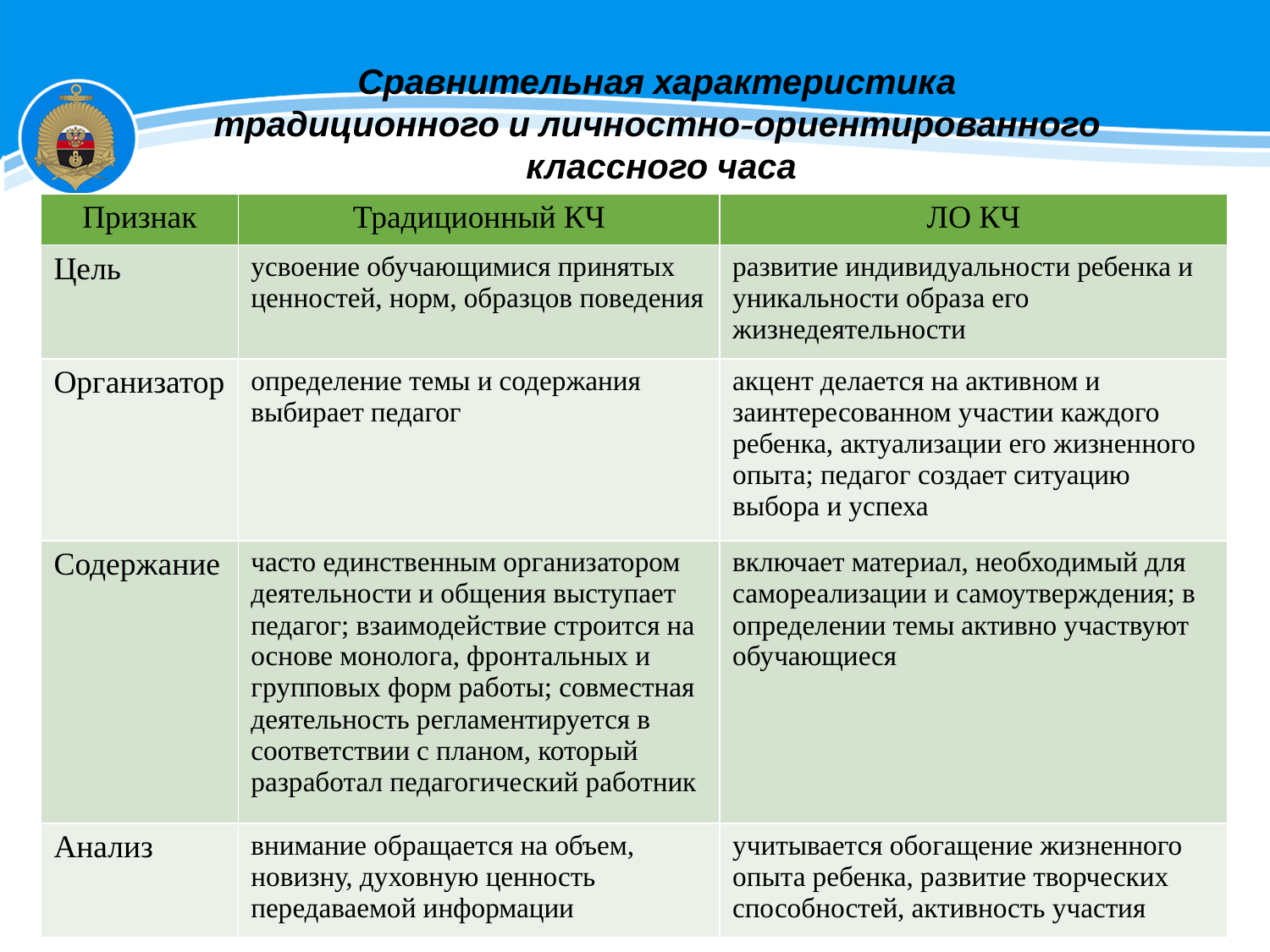

Сравнительная характеристика
традиционного и личностно-ориентированного
классного часа
| Признак | Традиционный КЧ | ЛО КЧ |
| --- | --- | --- |
| Цель | усвоение обучающимися принятых ценностей, норм, образцов поведения | развитие индивидуальности ребенка и уникальности образа его жизнедеятельности |
| Организатор | определение темы и содержания выбирает педагог | акцент делается на активном и заинтересованном участии каждого ребенка, актуализации его жизненного опыта; педагог создает ситуацию выбора и успеха |
| Содержание | часто единственным организатором деятельности и общения выступает педагог; взаимодействие строится на основе монолога, фронтальных и групповых форм работы; совместная деятельность регламентируется в соответствии с планом, который разработал педагогический работник | включает материал, необходимый для самореализации и самоутверждения; в определении темы активно участвуют обучающиеся |
| Анализ | внимание обращается на объем, новизну, духовную ценность передаваемой информации | учитывается обогащение жизненного опыта ребенка, развитие творческих способностей, активность участия |

1